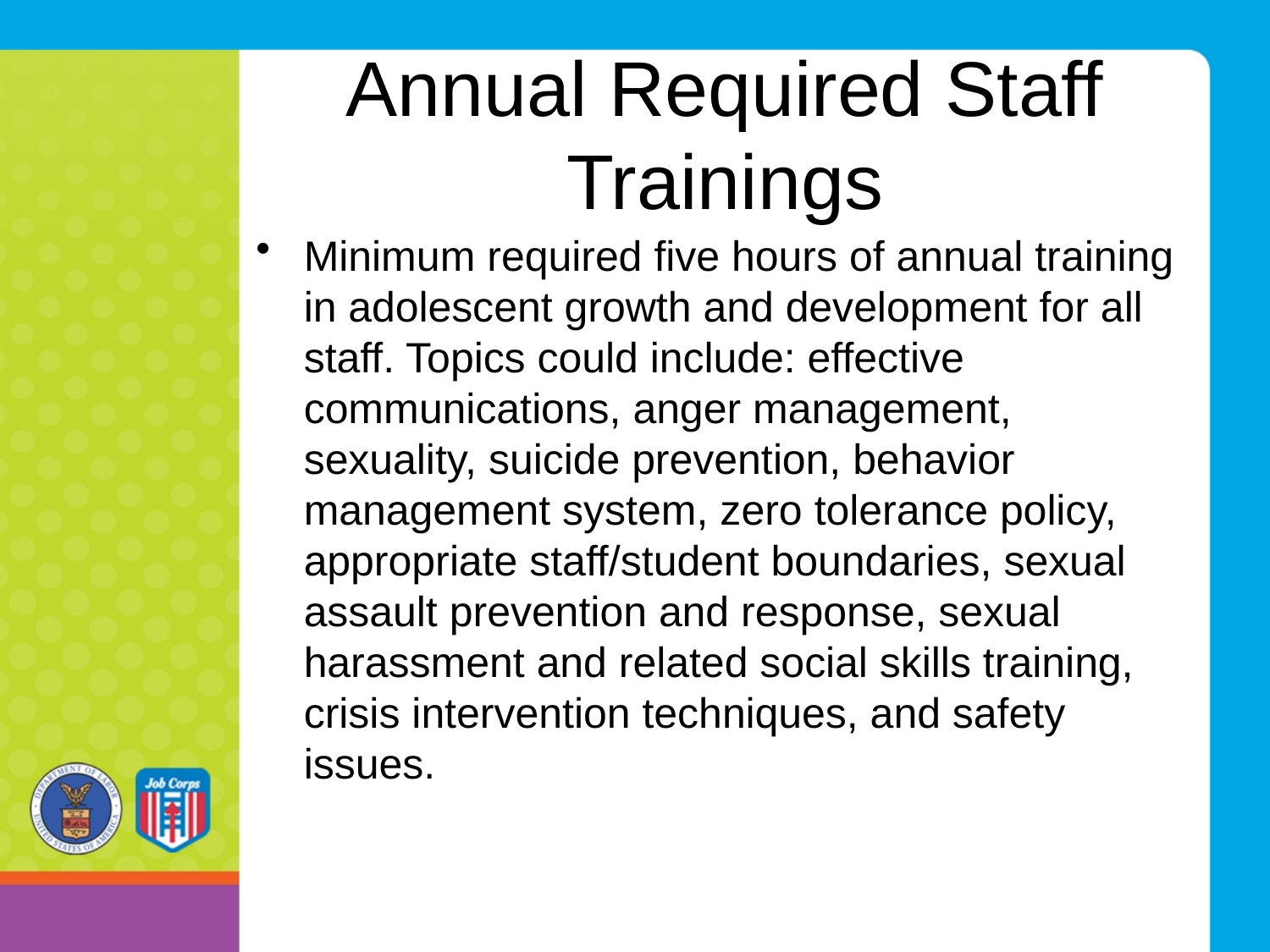

# Annual Required Staff Trainings
Minimum required five hours of annual training in adolescent growth and development for all staff. Topics could include: effective communications, anger management, sexuality, suicide prevention, behavior management system, zero tolerance policy, appropriate staff/student boundaries, sexual assault prevention and response, sexual harassment and related social skills training, crisis intervention techniques, and safety issues.